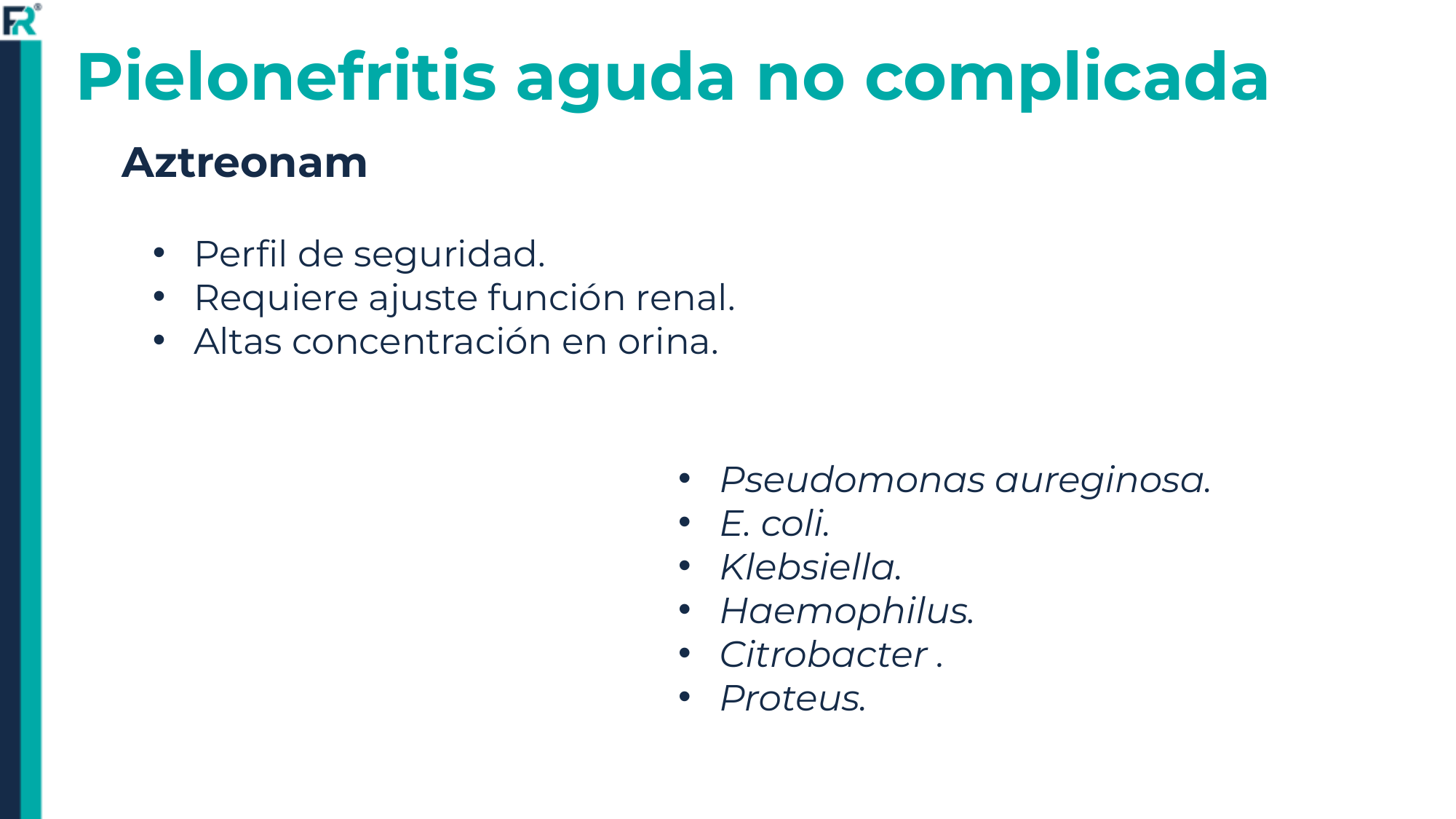

Pielonefritis aguda no complicada
Aztreonam
Perfil de seguridad.
Requiere ajuste función renal.
Altas concentración en orina.
Pseudomonas aureginosa.
E. coli.
Klebsiella.
Haemophilus.
Citrobacter .
Proteus.